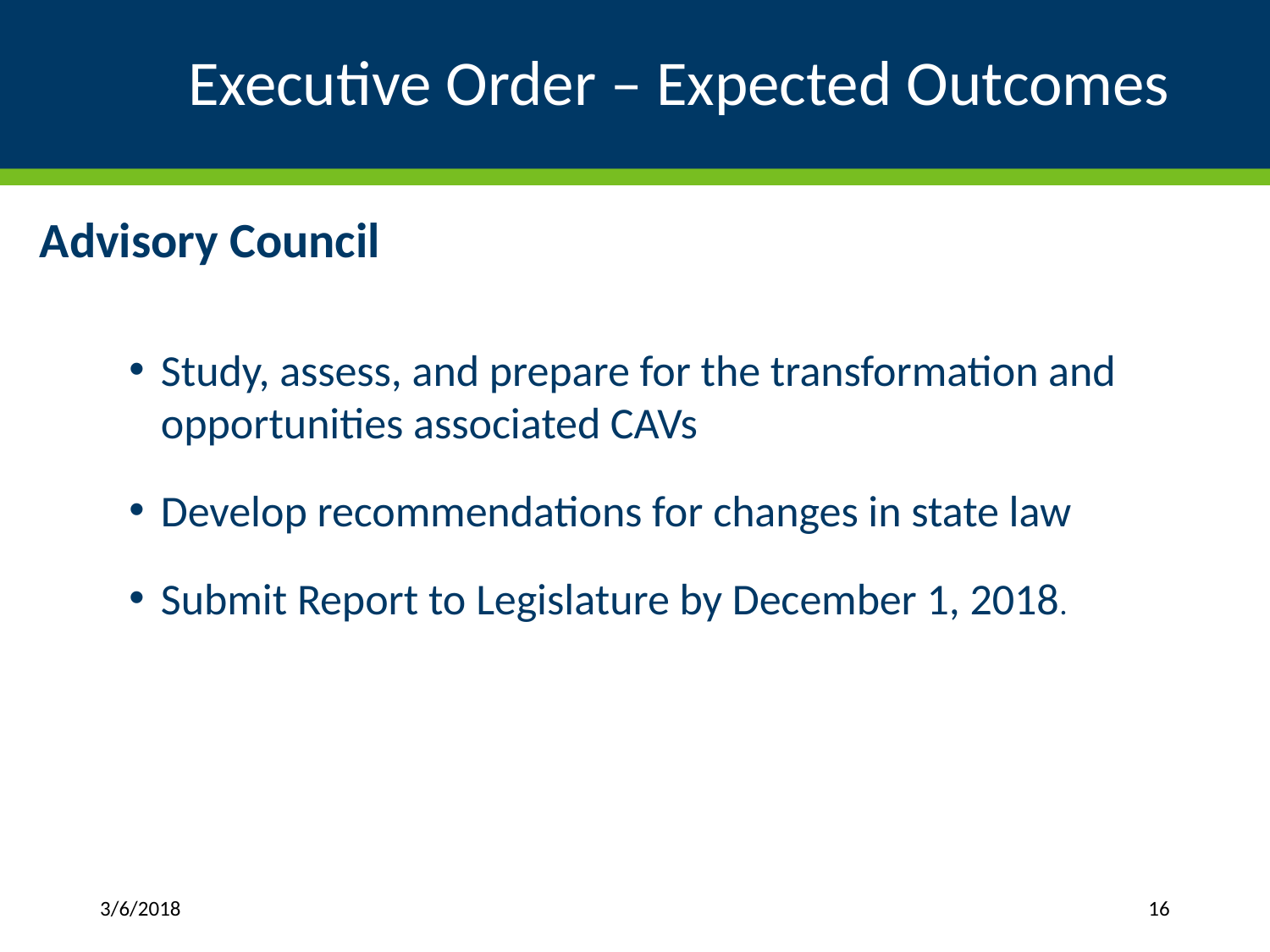

# Executive Order – Expected Outcomes
Advisory Council
Study, assess, and prepare for the transformation and opportunities associated CAVs
Develop recommendations for changes in state law
Submit Report to Legislature by December 1, 2018.

3/6/2018
16